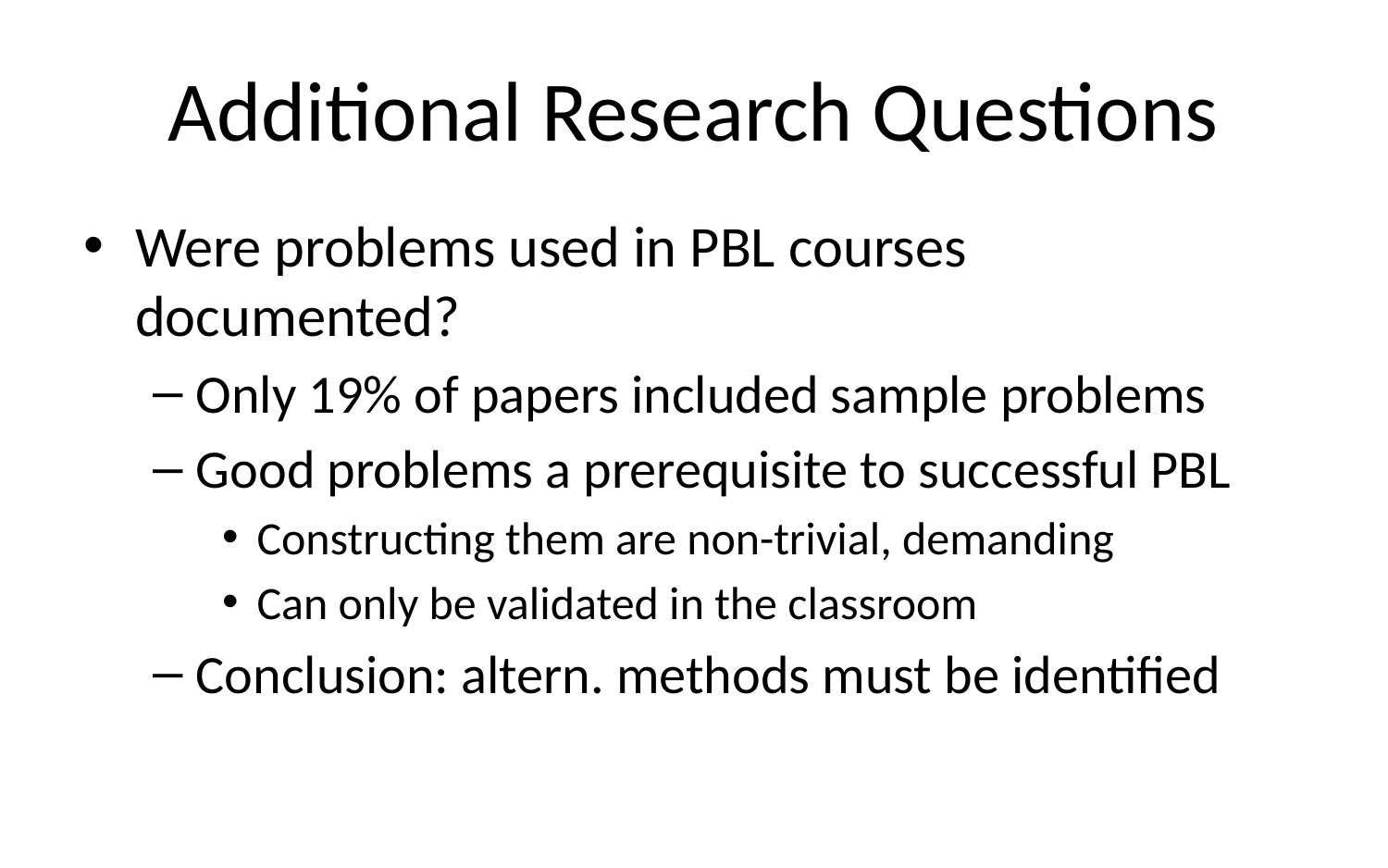

# Additional Research Questions
Were problems used in PBL courses documented?
Only 19% of papers included sample problems
Good problems a prerequisite to successful PBL
Constructing them are non-trivial, demanding
Can only be validated in the classroom
Conclusion: altern. methods must be identified